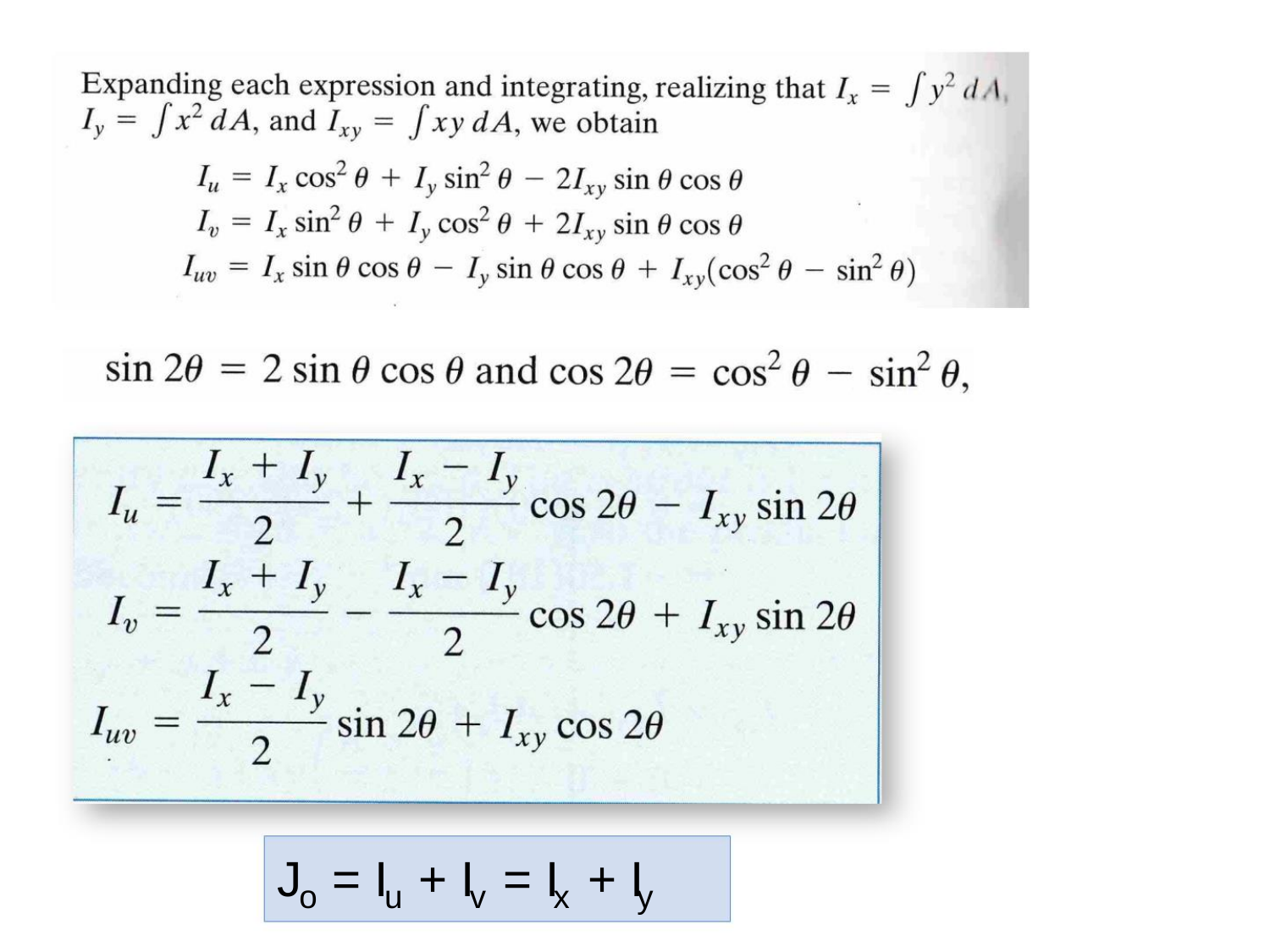

J = I + I = I + I
o
u
v
x
y